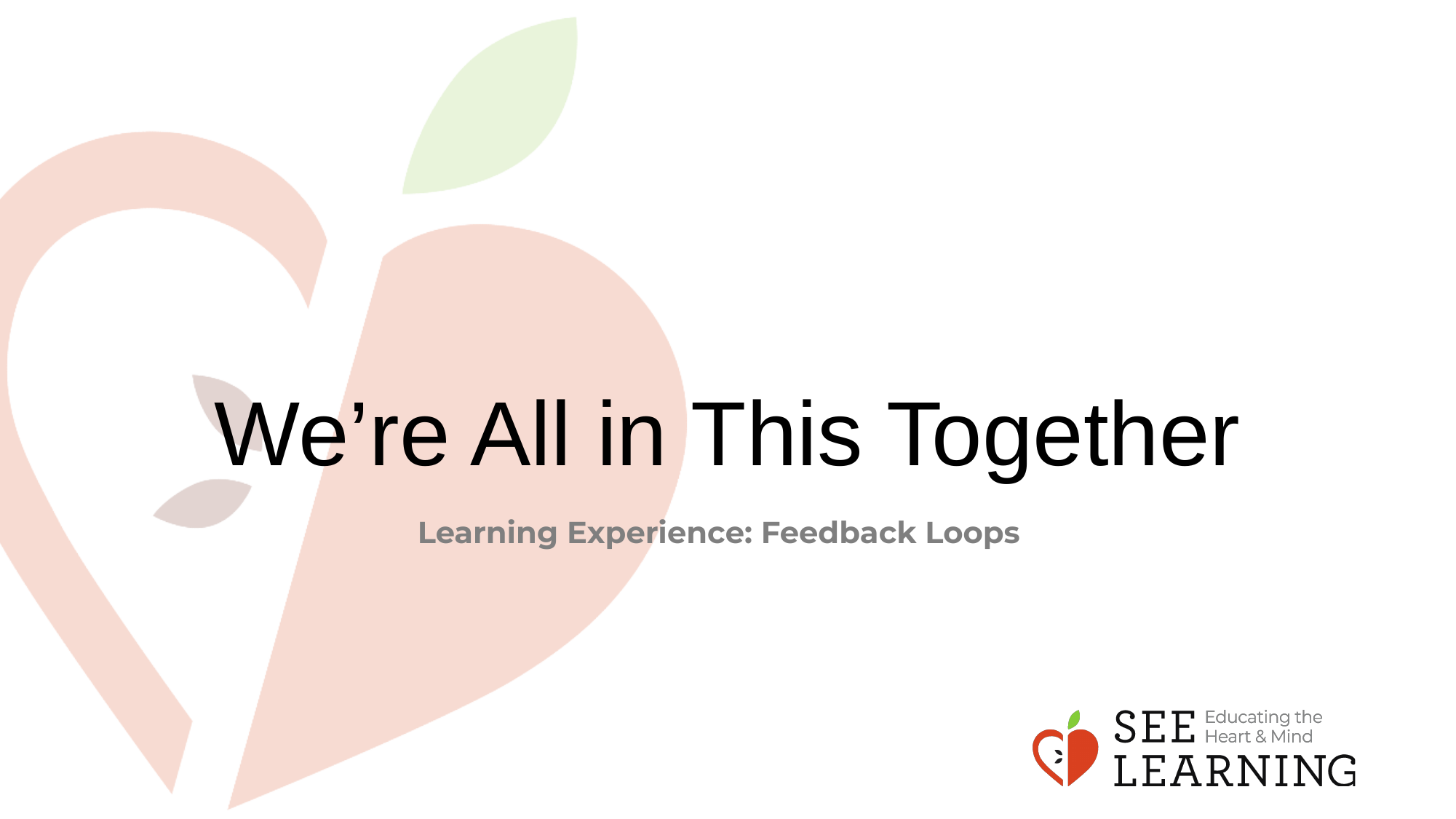

# We’re All in This Together
Learning Experience: Feedback Loops